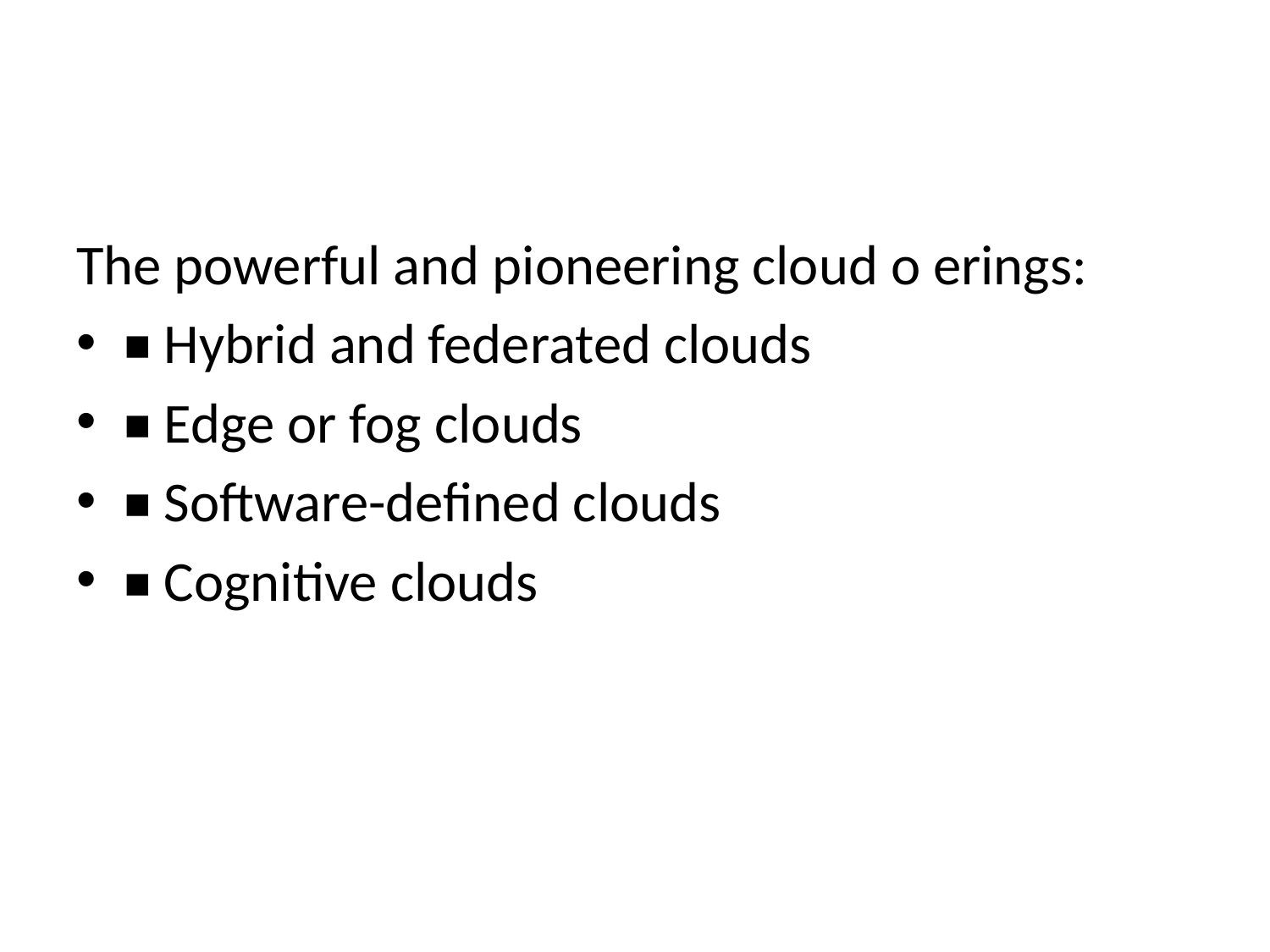

#
The powerful and pioneering cloud o erings:
◾ Hybrid and federated clouds
◾ Edge or fog clouds
◾ Software-defined clouds
◾ Cognitive clouds